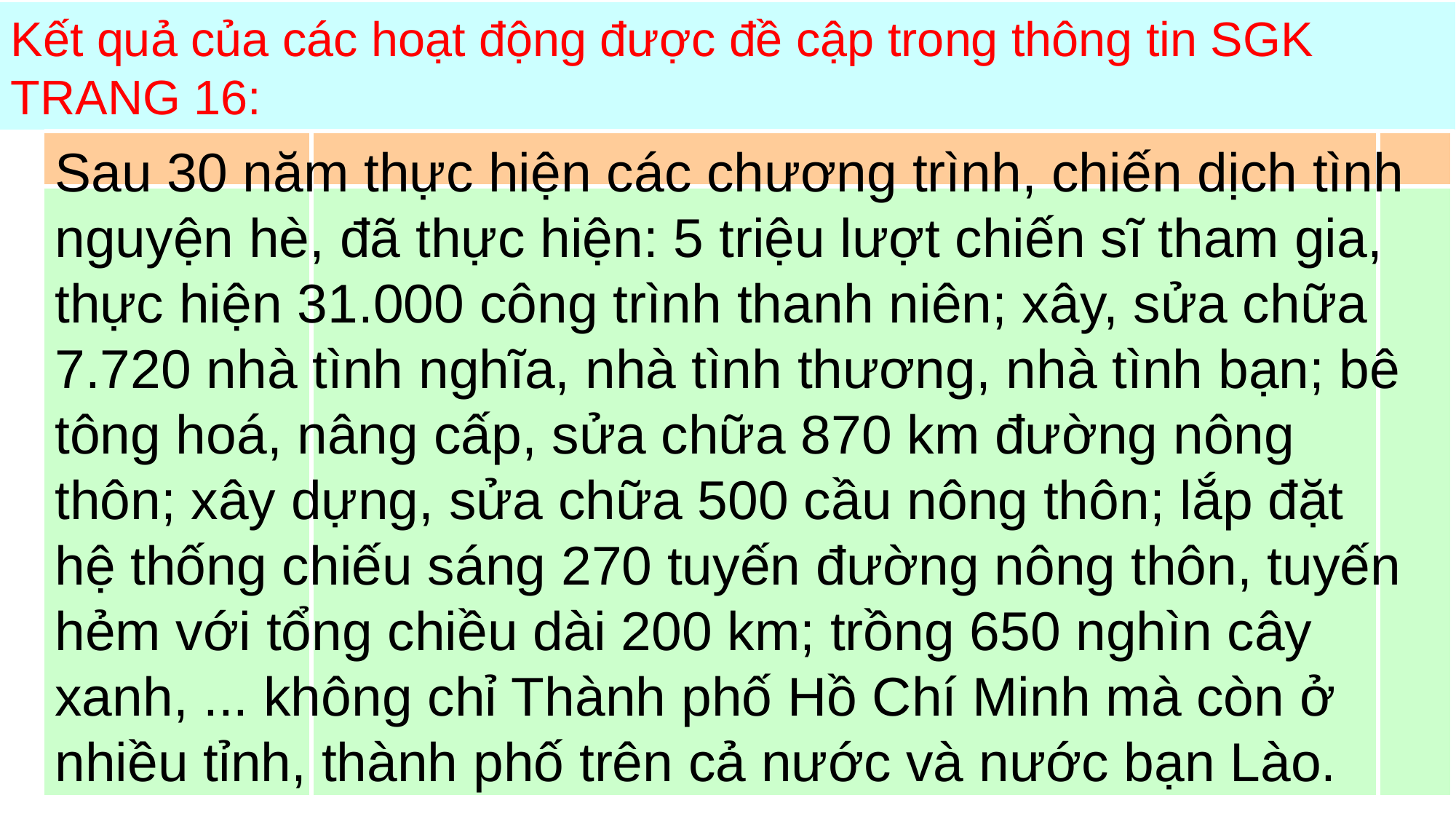

Kết quả của các hoạt động được đề cập trong thông tin SGK TRANG 16:
|  |  |  |
| --- | --- | --- |
|  |  |  |
Sau 30 năm thực hiện các chương trình, chiến dịch tình nguyện hè, đã thực hiện: 5 triệu lượt chiến sĩ tham gia, thực hiện 31.000 công trình thanh niên; xây, sửa chữa 7.720 nhà tình nghĩa, nhà tình thương, nhà tình bạn; bê tông hoá, nâng cấp, sửa chữa 870 km đường nông thôn; xây dựng, sửa chữa 500 cầu nông thôn; lắp đặt hệ thống chiếu sáng 270 tuyến đường nông thôn, tuyến hẻm với tổng chiều dài 200 km; trồng 650 nghìn cây xanh, ... không chỉ Thành phố Hồ Chí Minh mà còn ở nhiều tỉnh, thành phố trên cả nước và nước bạn Lào.